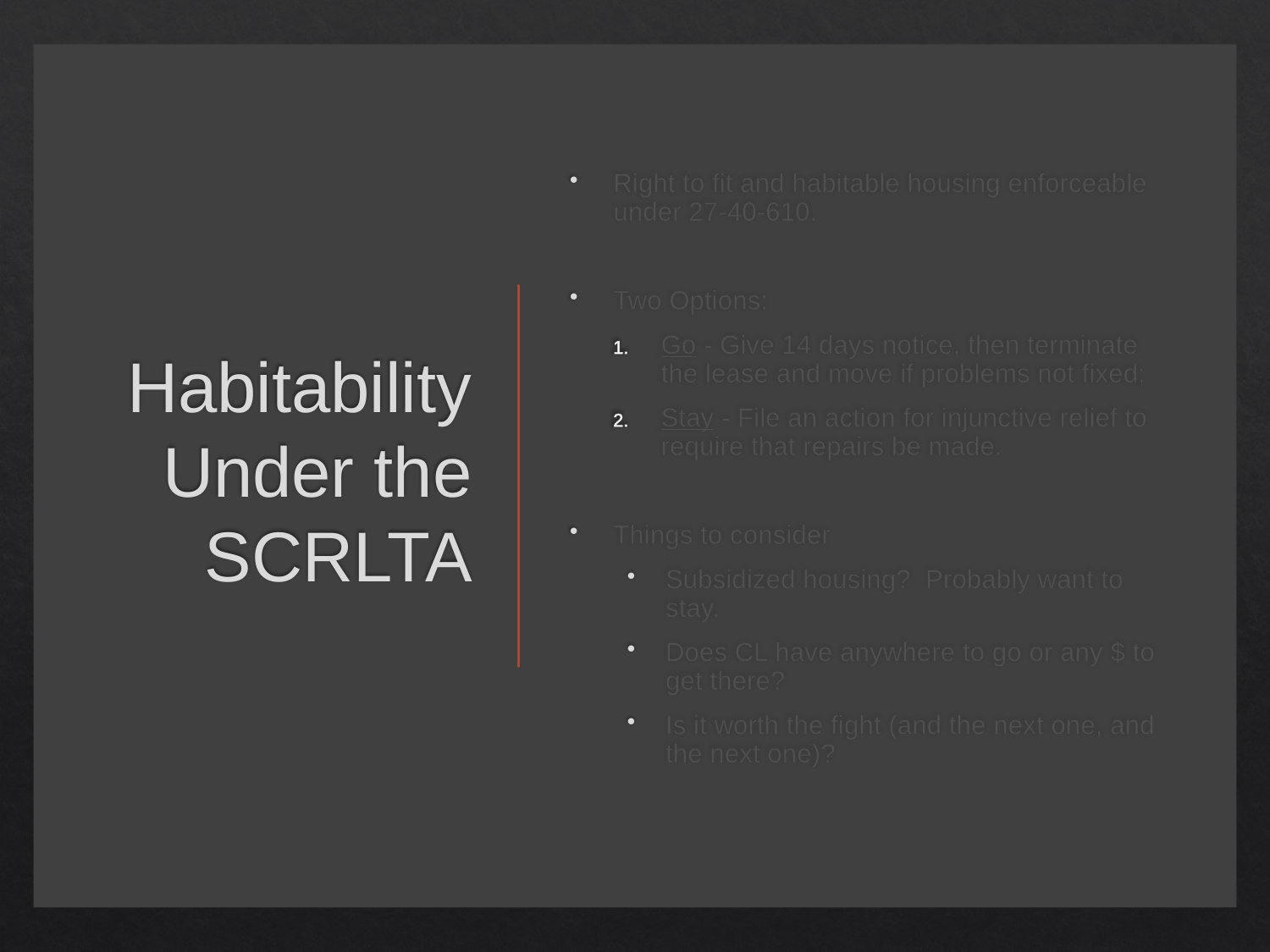

# Habitability Under the SCRLTA
Right to fit and habitable housing enforceable under 27-40-610.

Two Options:
Go - Give 14 days notice, then terminate the lease and move if problems not fixed;
Stay - File an action for injunctive relief to require that repairs be made.

Things to consider
Subsidized housing?  Probably want to stay.
Does CL have anywhere to go or any $ to get there?
Is it worth the fight (and the next one, and the next one)?